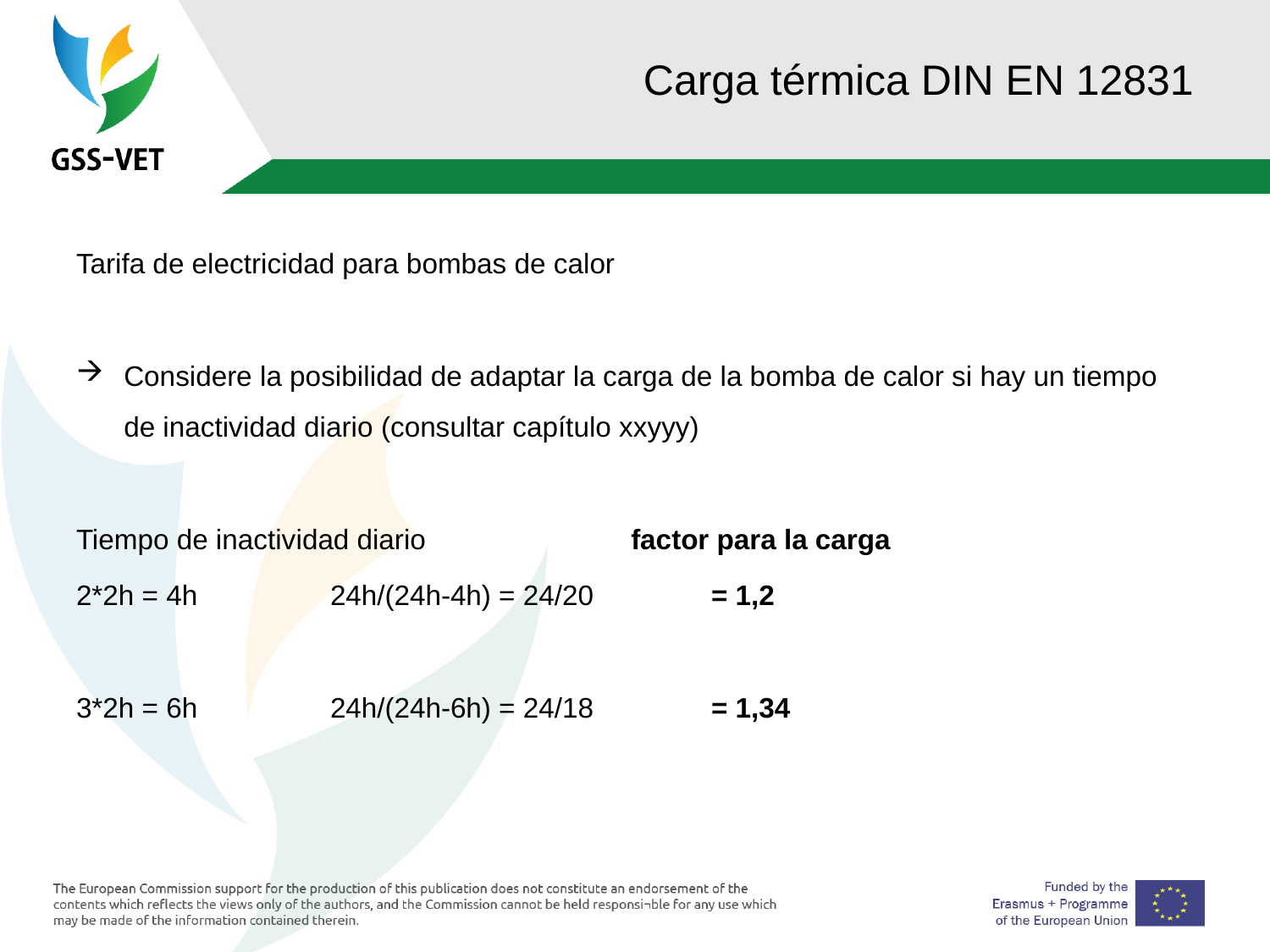

# Carga térmica DIN EN 12831
Tarifa de electricidad para bombas de calor

Considere la posibilidad de adaptar la carga de la bomba de calor si hay un tiempo de inactividad diario (consultar capítulo xxyyy)

Tiempo de inactividad diario		      factor para la carga
2*2h = 4h		24h/(24h-4h) = 24/20 	= 1,2

3*2h = 6h		24h/(24h-6h) = 24/18 	= 1,34